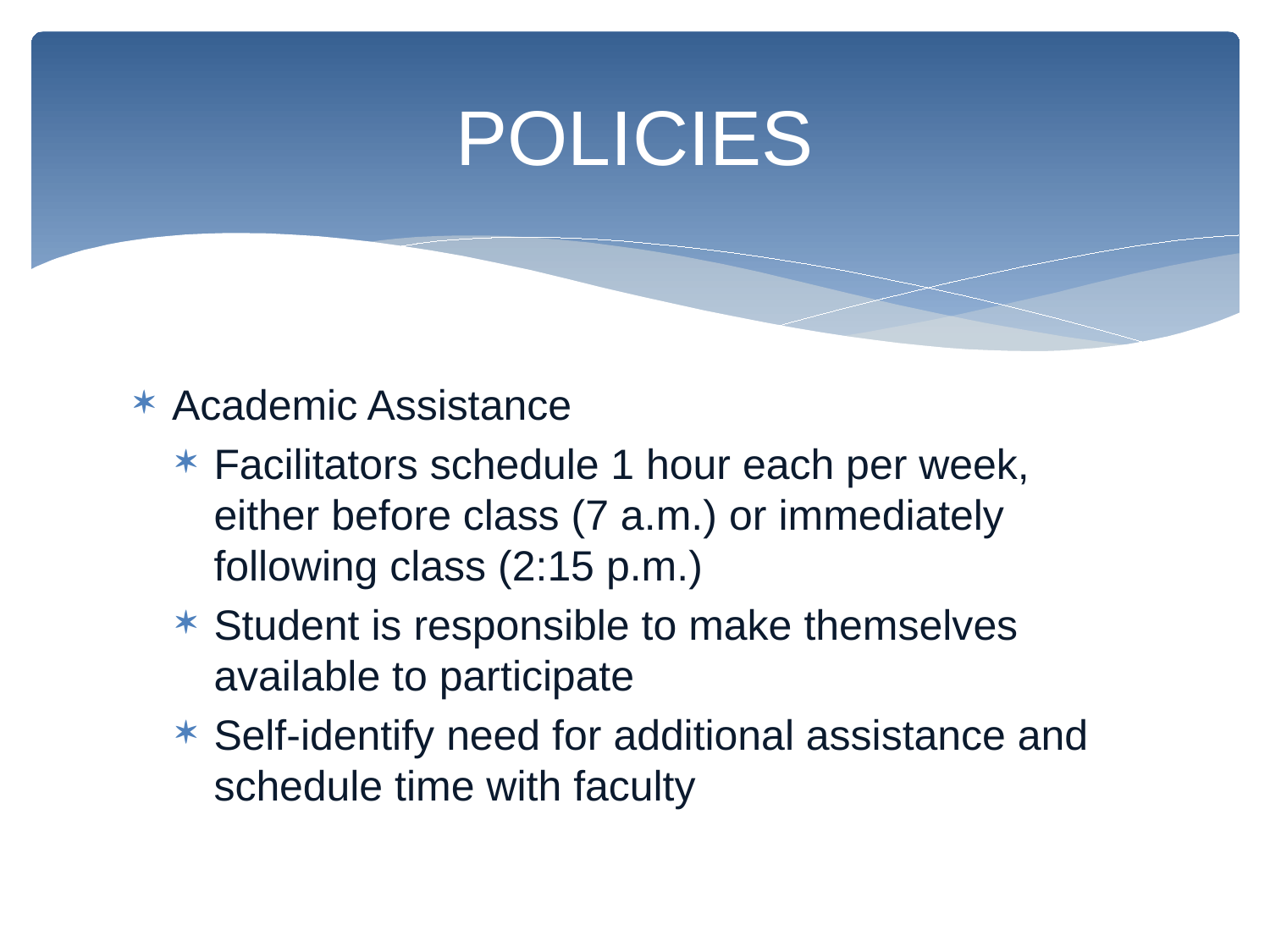

# POLICIES
Academic Assistance
Facilitators schedule 1 hour each per week, either before class (7 a.m.) or immediately following class (2:15 p.m.)
Student is responsible to make themselves available to participate
Self-identify need for additional assistance and schedule time with faculty